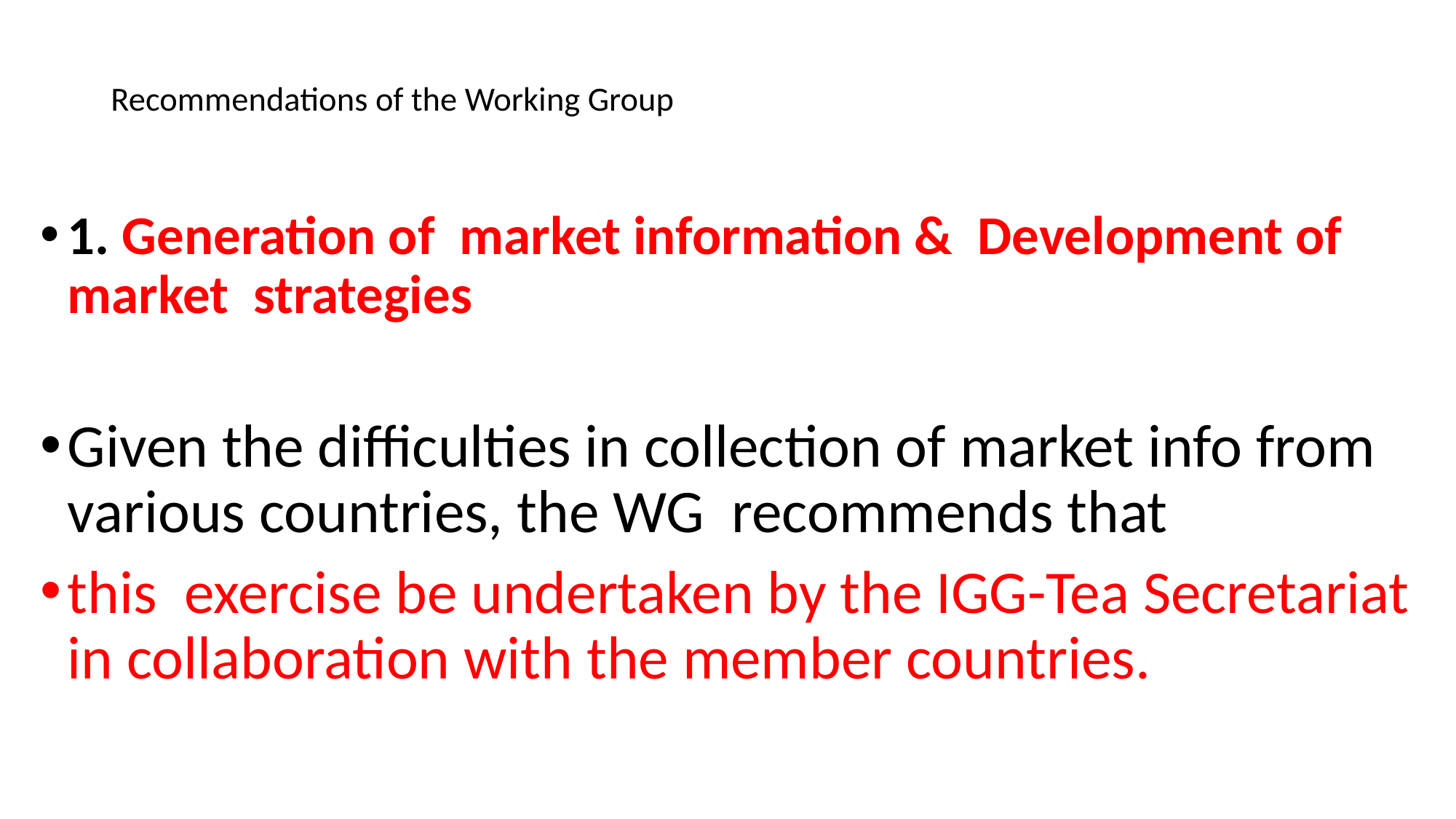

# Recommendations of the Working Group
1. Generation of  market information &  Development of market  strategies

Given the difficulties in collection of market info from various countries, the WG  recommends that
this  exercise be undertaken by the IGG-Tea Secretariat in collaboration with the member countries.